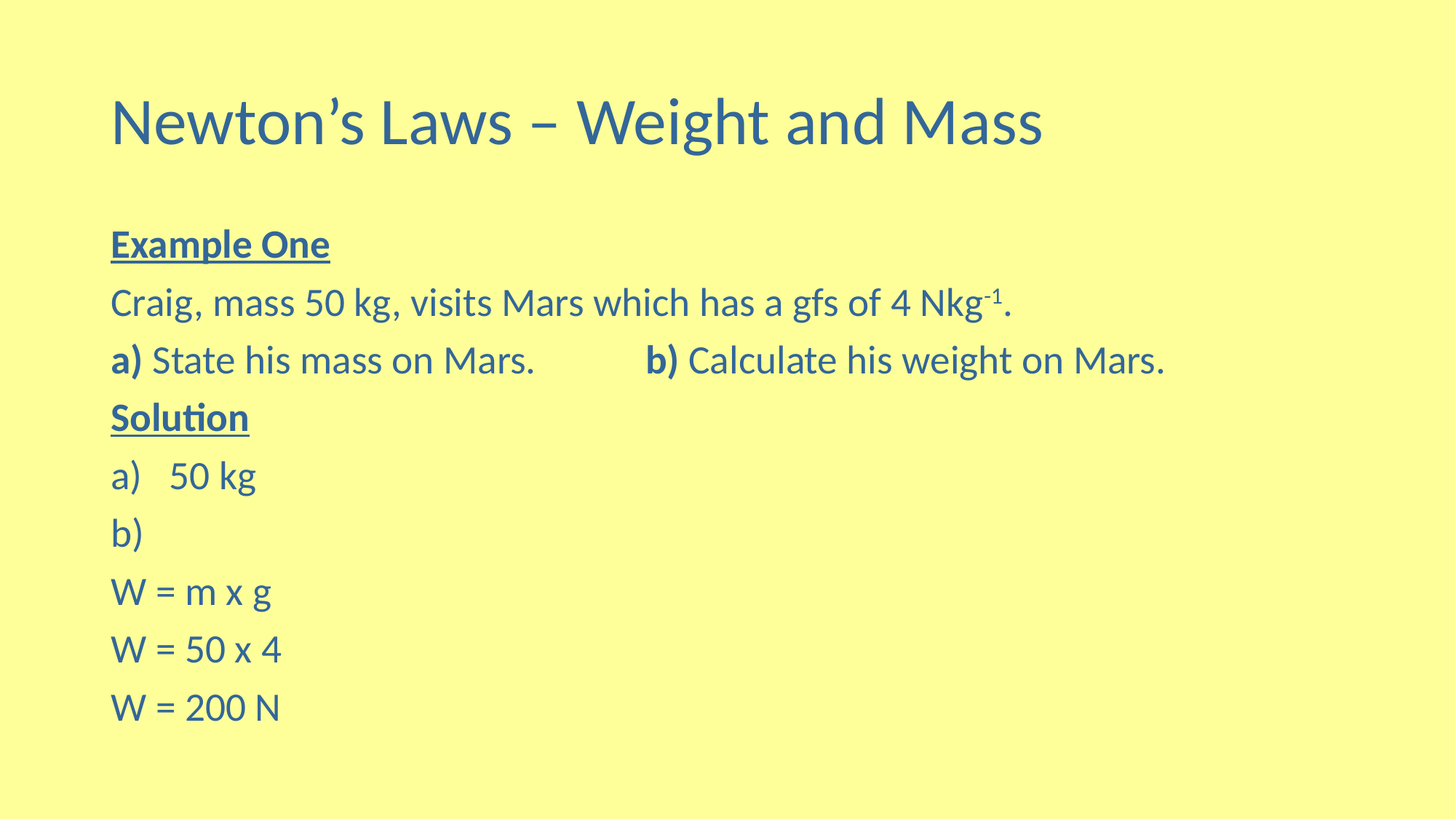

# Newton’s Laws – Weight and Mass
Example One
Craig, mass 50 kg, visits Mars which has a gfs of 4 Nkg-1.
a) State his mass on Mars.            b) Calculate his weight on Mars.
Solution
50 kg
b)
W = m x g
W = 50 x 4
W = 200 N